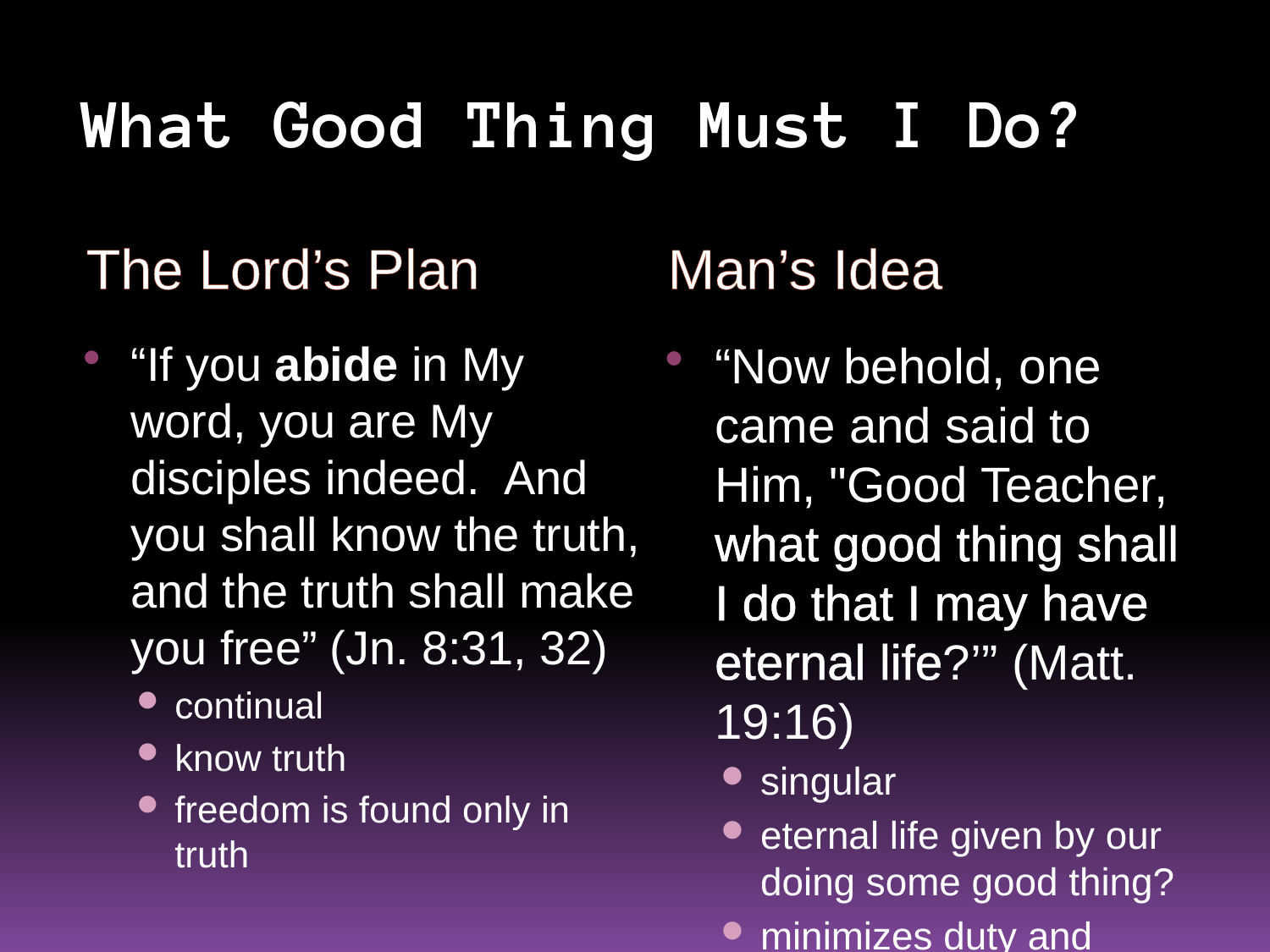

# What Good Thing Must I Do?
The Lord’s Plan
Man’s Idea
“If you abide in My word, you are My disciples indeed.  And you shall know the truth, and the truth shall make you free” (Jn. 8:31, 32)
continual
know truth
freedom is found only in truth
“Now behold, one came and said to Him, "Good Teacher, what good thing shall I do that I may have eternal life?’” (Matt. 19:16)
singular
eternal life given by our doing some good thing?
minimizes duty and eternal life